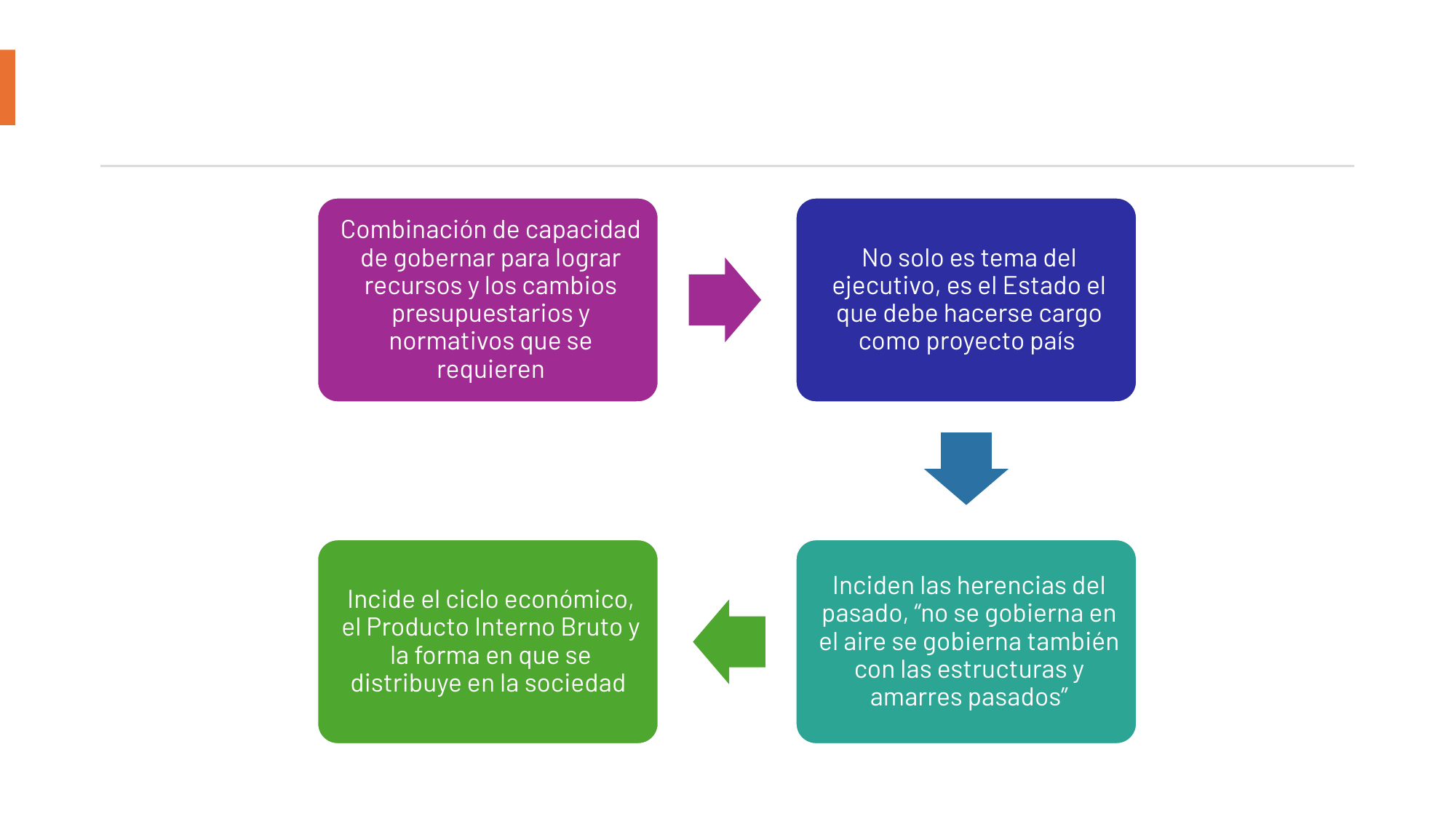

Combinación de capacidad de gobernar para lograr recursos y los cambios presupuestarios y normativos que se requieren

No solo es tema del ejecutivo, es el Estado el que debe hacerse cargo como proyecto país

Inciden las herencias del pasado, “no se gobierna en el aire se gobierna también con las estructuras y amarres pasados”

Incide el ciclo económico, el Producto Interno Bruto y la forma en que se distribuye en la sociedad